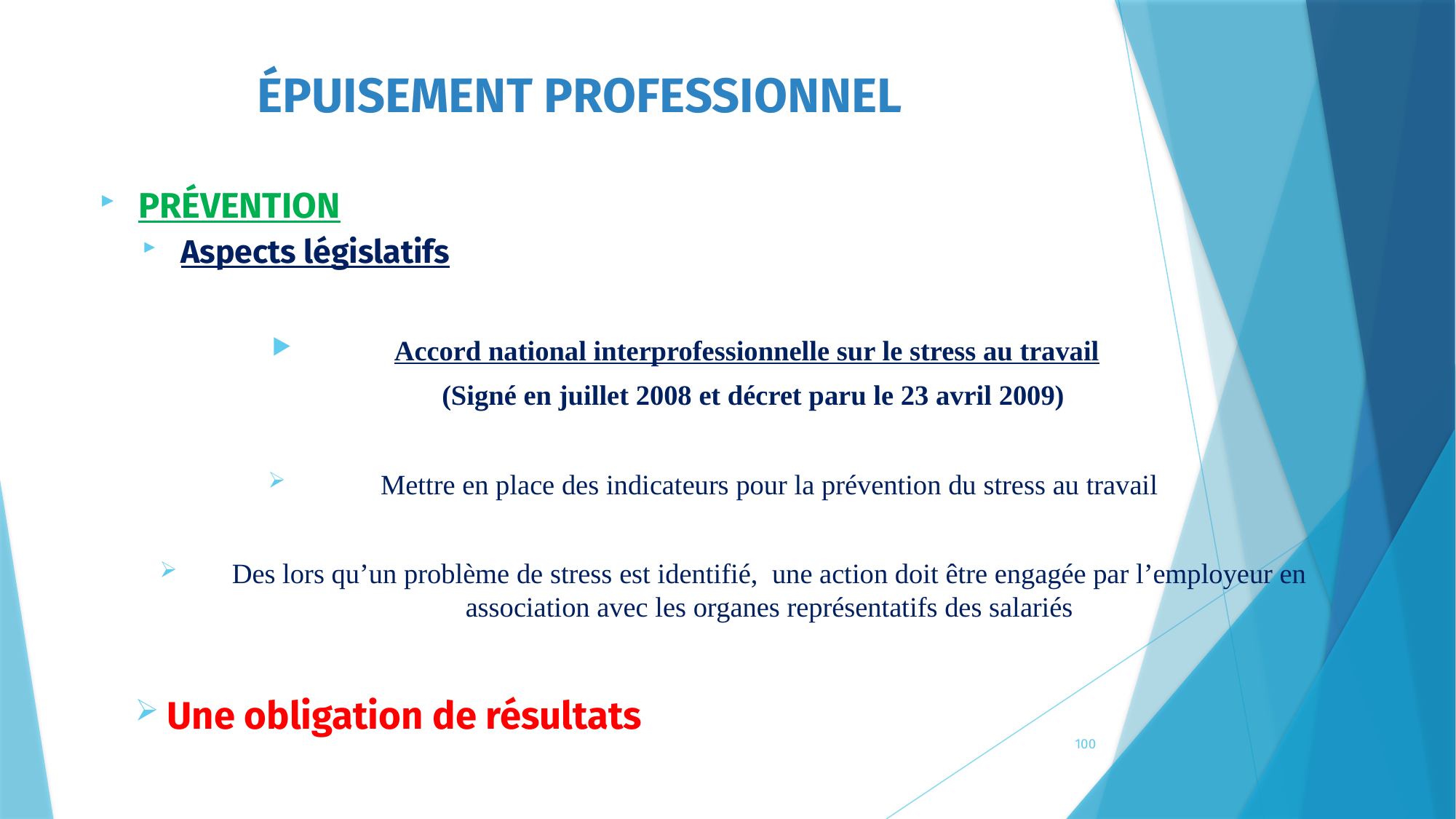

# ÉPUISEMENT PROFESSIONNEL
PRÉVENTION
Aspects législatifs

Accord national interprofessionnelle sur le stress au travail
(Signé en juillet 2008 et décret paru le 23 avril 2009)

Mettre en place des indicateurs pour la prévention du stress au travail

Des lors qu’un problème de stress est identifié,  une action doit être engagée par l’employeur en association avec les organes représentatifs des salariés

Une obligation de résultats

100